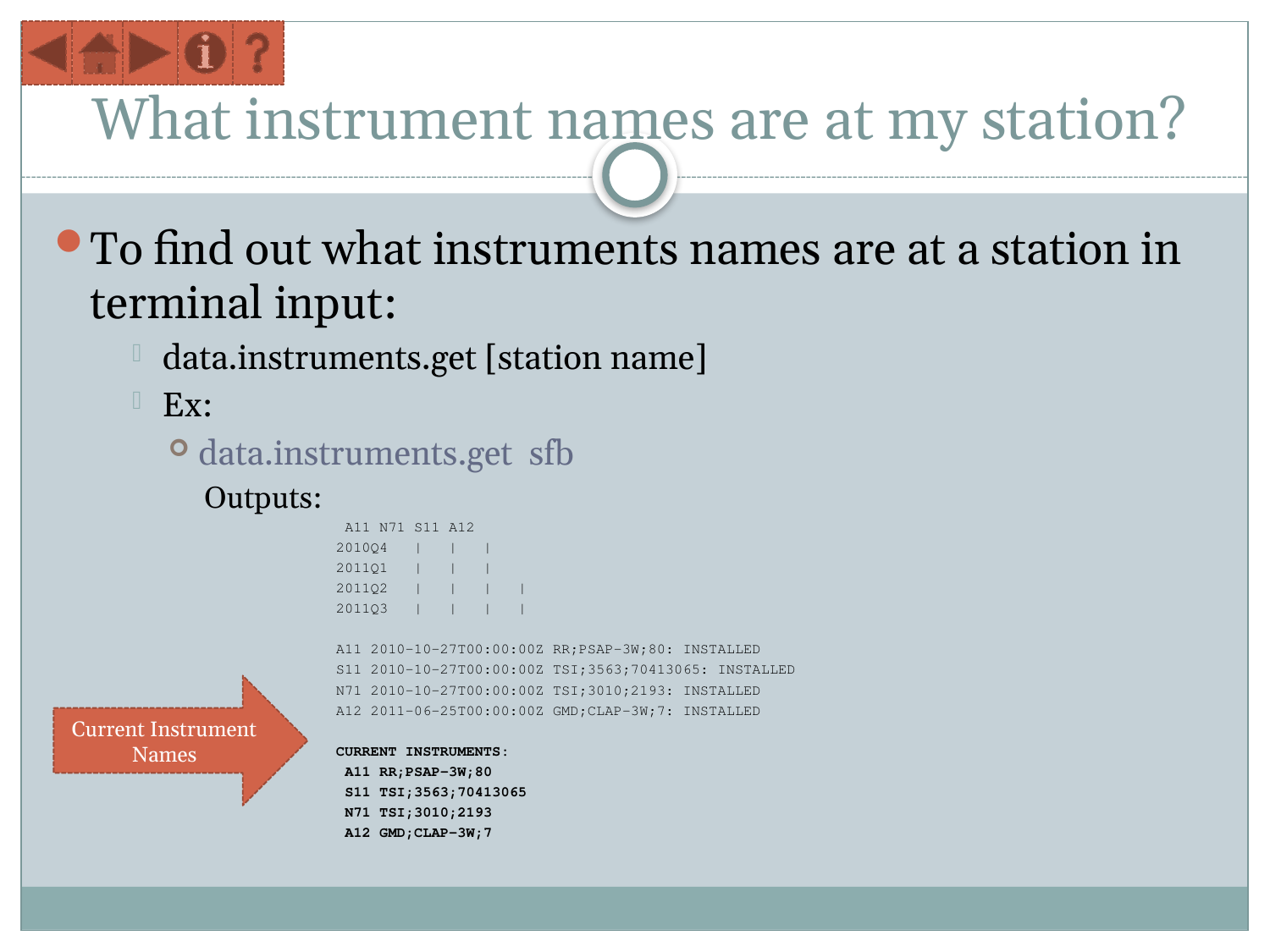

# What instrument names are at my station?
To find out what instruments names are at a station in terminal input:
data.instruments.get [station name]
Ex:
data.instruments.get  sfb
Outputs:
 A11 N71 S11 A12
2010Q4   |   |   |
2011Q1   |   |   |
2011Q2   |   |   |   |
2011Q3   |   |   |   |

A11 2010-10-27T00:00:00Z RR;PSAP-3W;80: Installed
S11 2010-10-27T00:00:00Z TSI;3563;70413065: Installed
N71 2010-10-27T00:00:00Z TSI;3010;2193: Installed
A12 2011-06-25T00:00:00Z GMD;CLAP-3W;7: Installed

Current Instruments:
 A11 RR;PSAP-3W;80
 S11 TSI;3563;70413065
 N71 TSI;3010;2193
 A12 GMD;CLAP-3W;7
Current Instrument Names